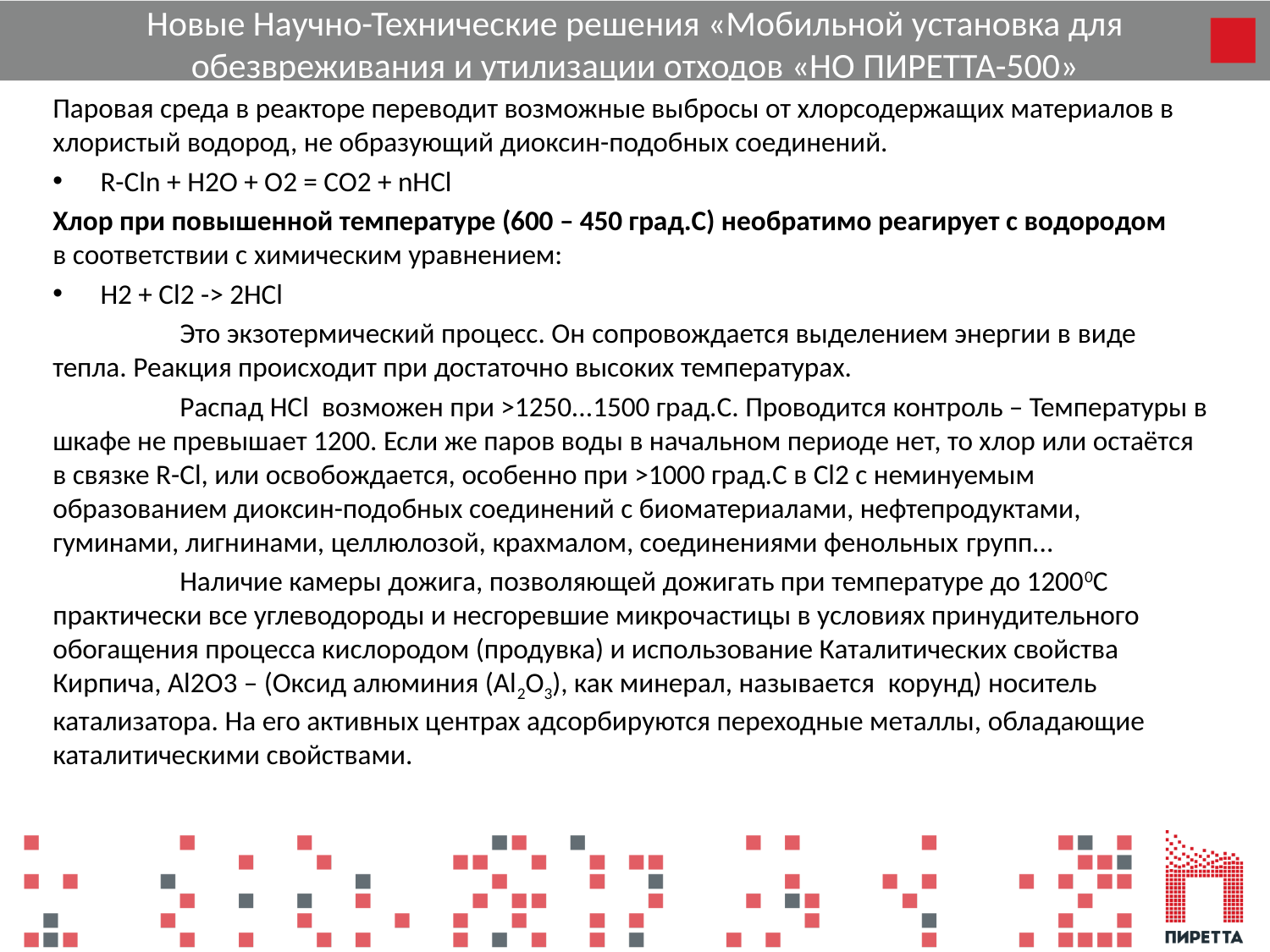

# Новые Научно-Технические решения «Мобильной установка для обезвреживания и утилизации отходов «НО ПИРЕТТА-500»
Паровая среда в реакторе переводит возможные выбросы от хлорсодержащих материалов в хлористый водород, не образующий диоксин-подобных соединений.
R-Cln + Н2О + O2 = CO2 + nHCl
Хлор при повышенной температуре (600 – 450 град.С) необратимо реагирует с водородом  в соответствии с химическим уравнением:
H2 + Cl2 -> 2HCl
	Это экзотермический процесс. Он сопровождается выделением энергии в виде тепла. Реакция происходит при достаточно высоких температурах.
	Распад HCl  возможен при >1250...1500 град.С. Проводится контроль – Температуры в шкафе не превышает 1200. Если же паров воды в начальном периоде нет, то хлор или остаётся в связке R-Cl, или освобождается, особенно при >1000 град.С в Cl2 c неминуемым образованием диоксин-подобных соединений с биоматериалами, нефтепродуктами, гуминами, лигнинами, целлюлозой, крахмалом, соединениями фенольных групп...
	Наличие камеры дожига, позволяющей дожигать при температуре до 12000С практически все углеводороды и несгоревшие микрочастицы в условиях принудительного обогащения процесса кислородом (продувка) и использование Каталитических свойства Кирпича, Al2O3 – (Оксид алюминия (Al2O3), как минерал, называется  корунд) носитель катализатора. На его активных центрах адсорбируются переходные металлы, обладающие каталитическими свойствами.